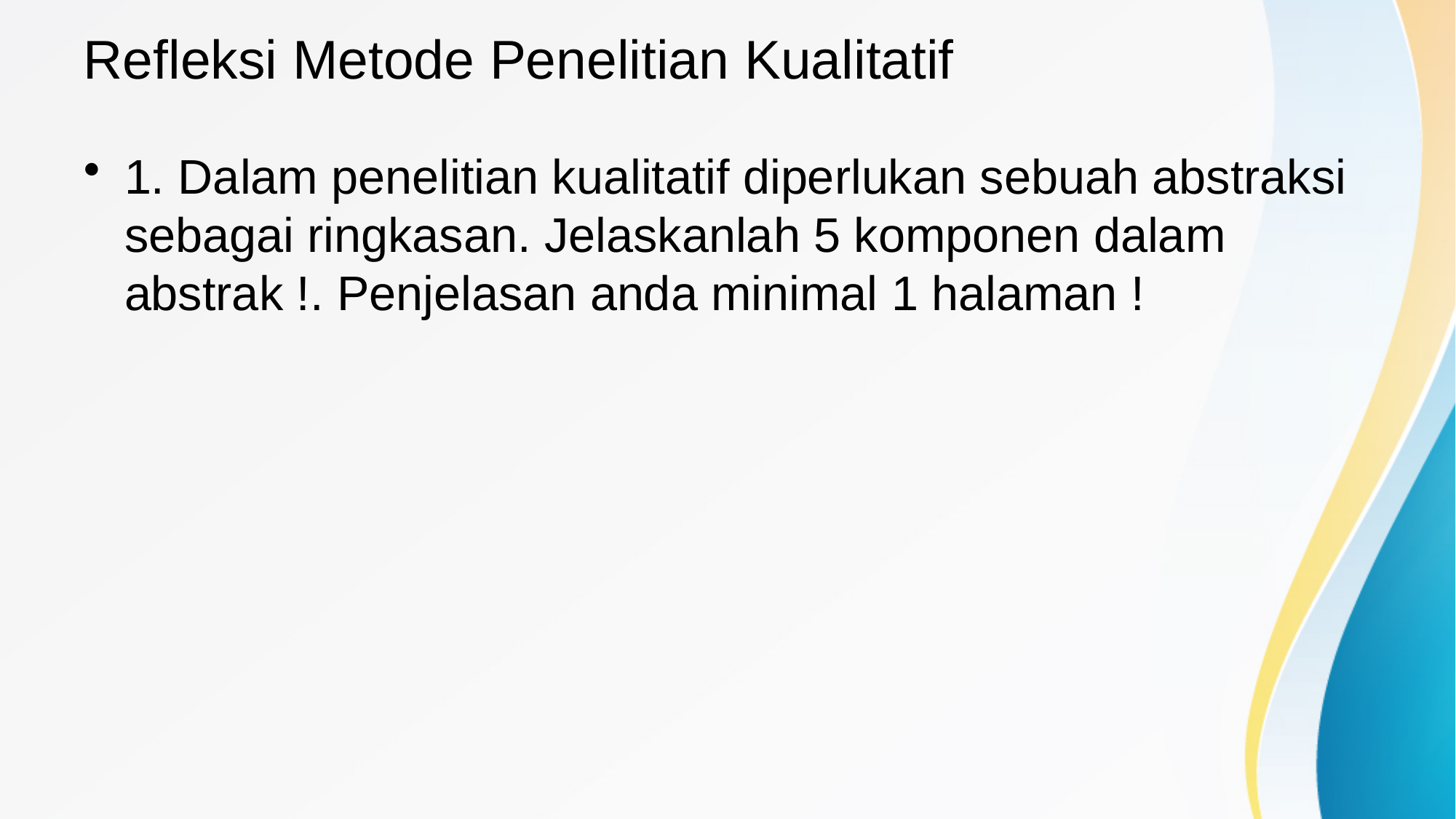

# Refleksi Metode Penelitian Kualitatif
1. Dalam penelitian kualitatif diperlukan sebuah abstraksi sebagai ringkasan. Jelaskanlah 5 komponen dalam abstrak !. Penjelasan anda minimal 1 halaman !